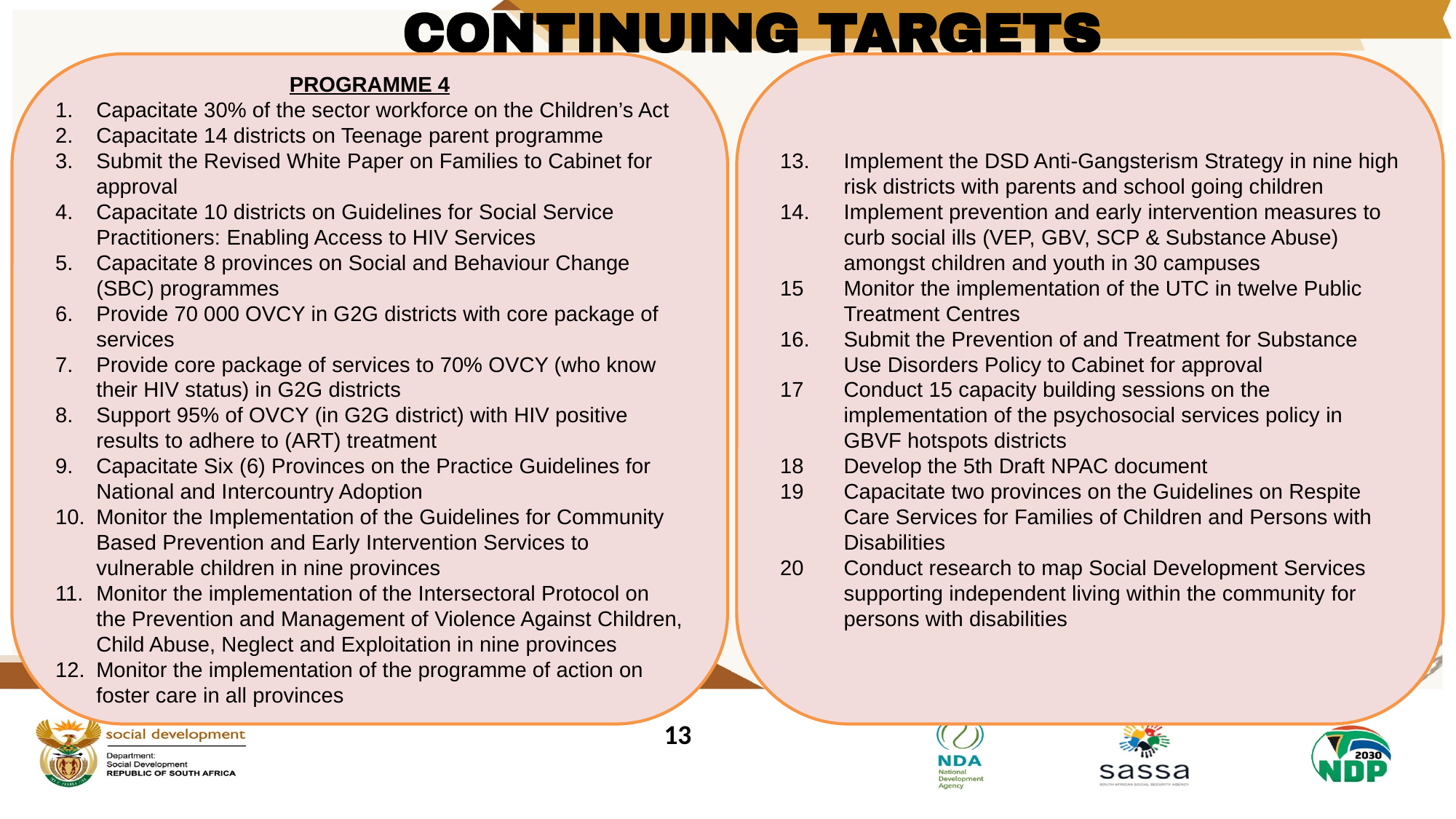

# CONTINUING TARGETS
PROGRAMME 4
Capacitate 30% of the sector workforce on the Children’s Act
Capacitate 14 districts on Teenage parent programme
Submit the Revised White Paper on Families to Cabinet for approval
Capacitate 10 districts on Guidelines for Social Service Practitioners: Enabling Access to HIV Services
Capacitate 8 provinces on Social and Behaviour Change (SBC) programmes
Provide 70 000 OVCY in G2G districts with core package of services
Provide core package of services to 70% OVCY (who know their HIV status) in G2G districts
Support 95% of OVCY (in G2G district) with HIV positive results to adhere to (ART) treatment
Capacitate Six (6) Provinces on the Practice Guidelines for National and Intercountry Adoption
Monitor the Implementation of the Guidelines for Community Based Prevention and Early Intervention Services to vulnerable children in nine provinces
Monitor the implementation of the Intersectoral Protocol on the Prevention and Management of Violence Against Children, Child Abuse, Neglect and Exploitation in nine provinces
Monitor the implementation of the programme of action on foster care in all provinces
13.	Implement the DSD Anti-Gangsterism Strategy in nine high 	risk districts with parents and school going children
14.	Implement prevention and early intervention measures to curb social ills (VEP, GBV, SCP & Substance Abuse) amongst children and youth in 30 campuses
15	Monitor the implementation of the UTC in twelve Public Treatment Centres
16.	Submit the Prevention of and Treatment for Substance Use Disorders Policy to Cabinet for approval
17	Conduct 15 capacity building sessions on the implementation of the psychosocial services policy in GBVF hotspots districts
18	Develop the 5th Draft NPAC document
Capacitate two provinces on the Guidelines on Respite Care Services for Families of Children and Persons with Disabilities
Conduct research to map Social Development Services  supporting independent living within the community for persons with disabilities
13